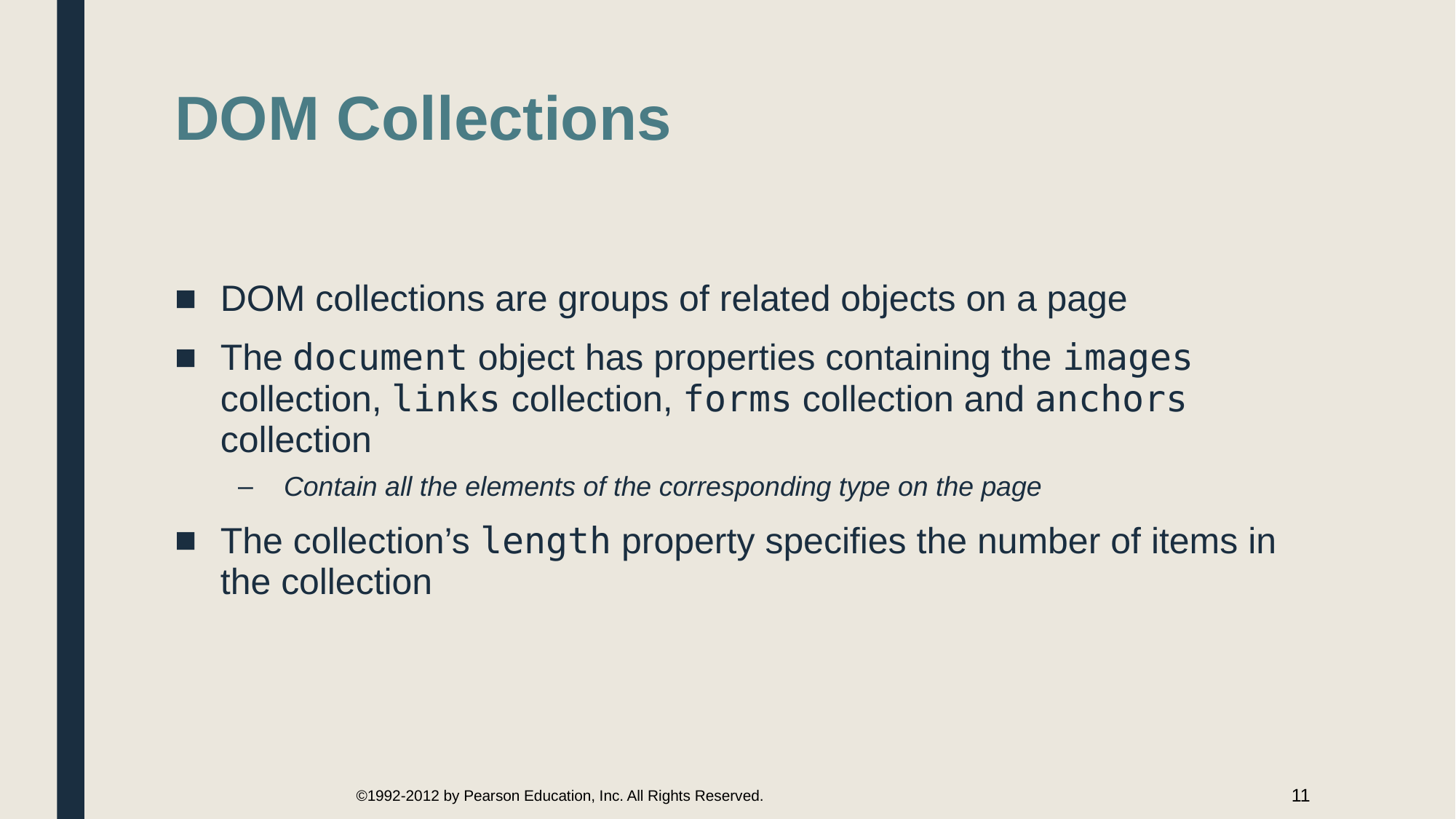

# DOM Collections
DOM collections are groups of related objects on a page
The document object has properties containing the images collection, links collection, forms collection and anchors collection
Contain all the elements of the corresponding type on the page
The collection’s length property specifies the number of items in the collection
©1992-2012 by Pearson Education, Inc. All Rights Reserved.
11